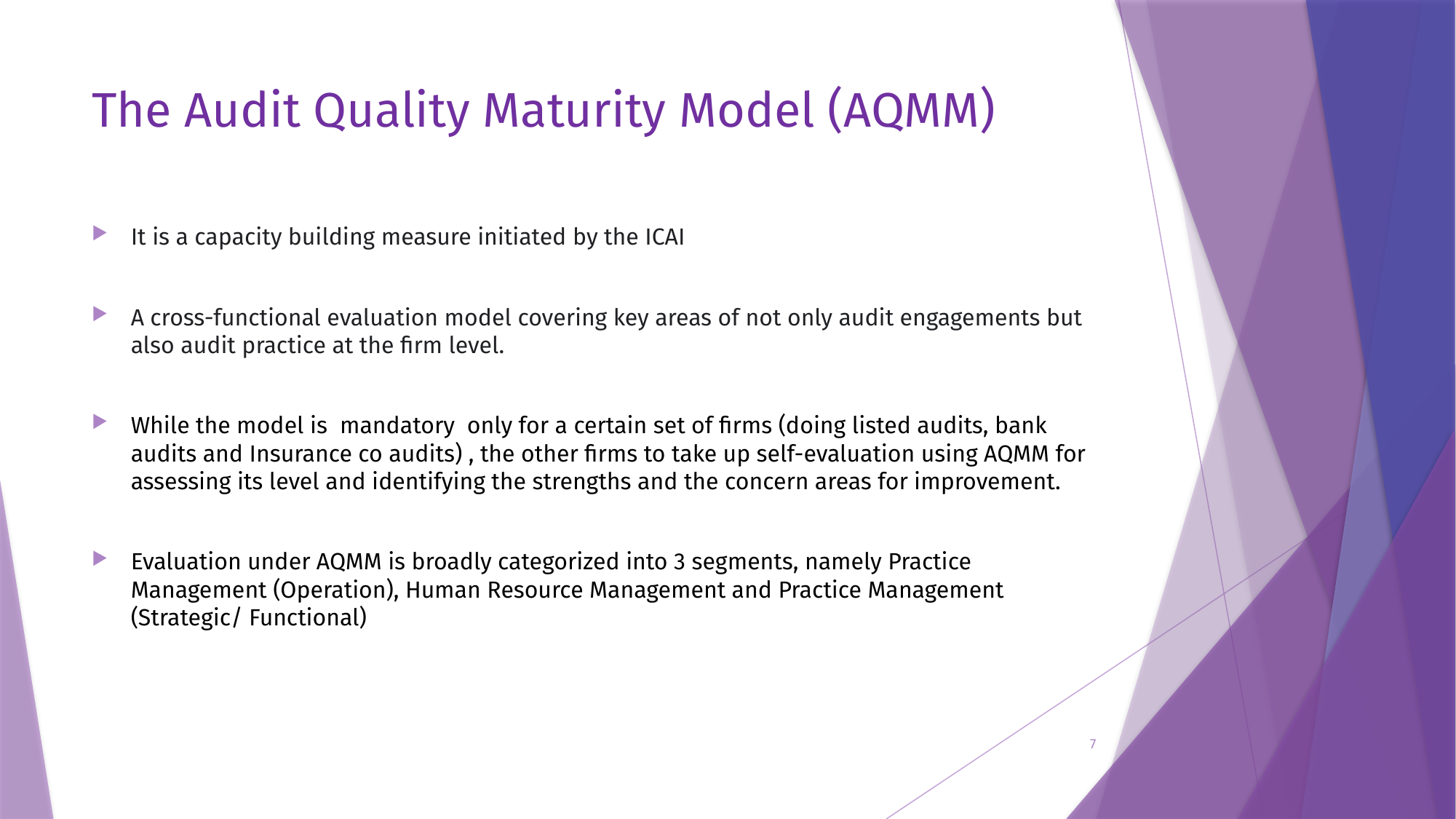

# The Audit Quality Maturity Model (AQMM)

It is a capacity building measure initiated by the ICAI

A cross-functional evaluation model covering key areas of not only audit engagements but also audit practice at the firm level.

While the model is  mandatory  only for a certain set of firms (doing listed audits, bank audits and Insurance co audits) , the other firms to take up self-evaluation using AQMM for assessing its level and identifying the strengths and the concern areas for improvement.

Evaluation under AQMM is broadly categorized into 3 segments, namely Practice Management (Operation), Human Resource Management and Practice Management (Strategic/ Functional)

7